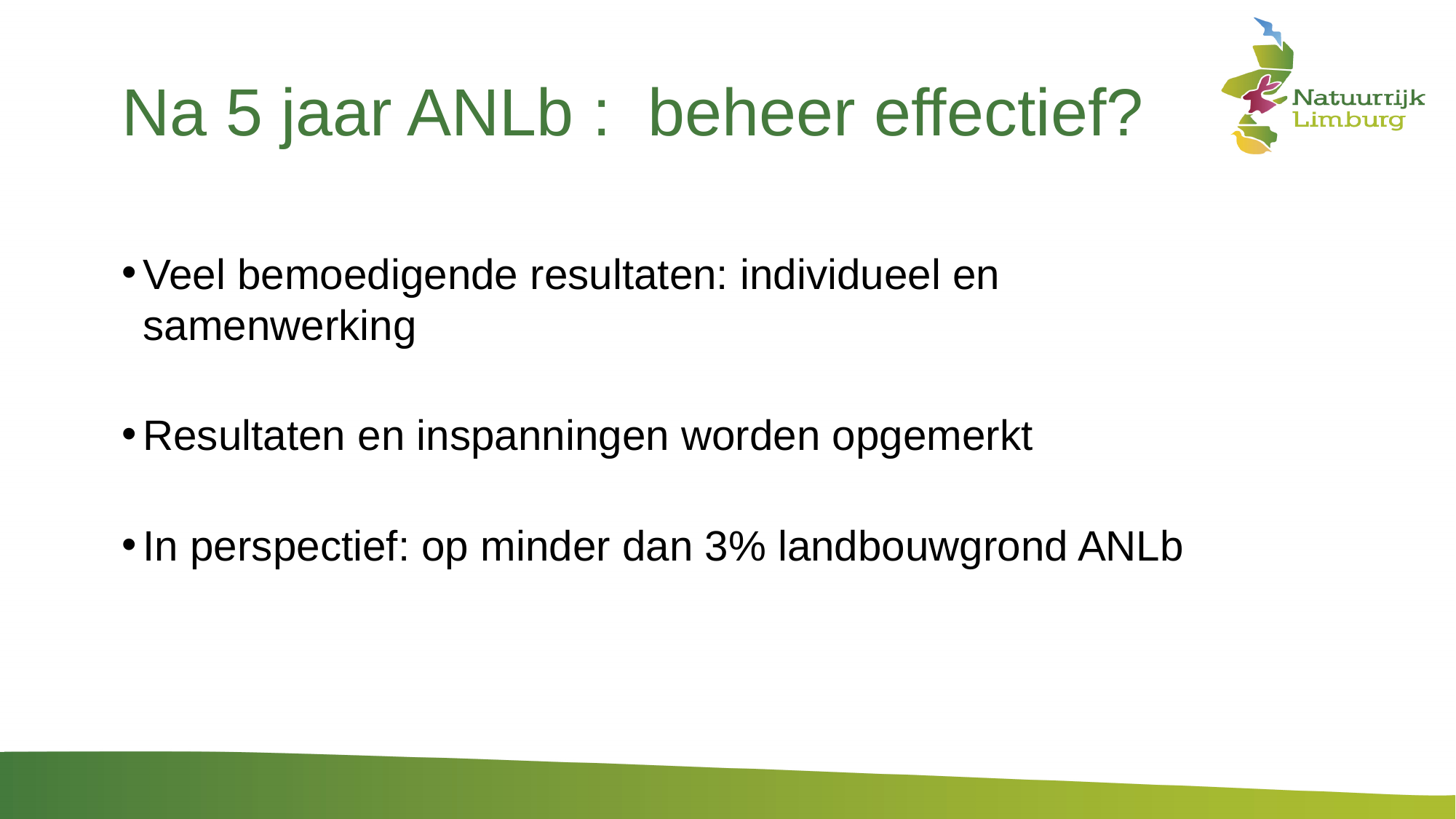

# Na 5 jaar ANLb :  beheer effectief?
Veel bemoedigende resultaten: individueel en samenwerking
Resultaten en inspanningen worden opgemerkt
In perspectief: op minder dan 3% landbouwgrond ANLb